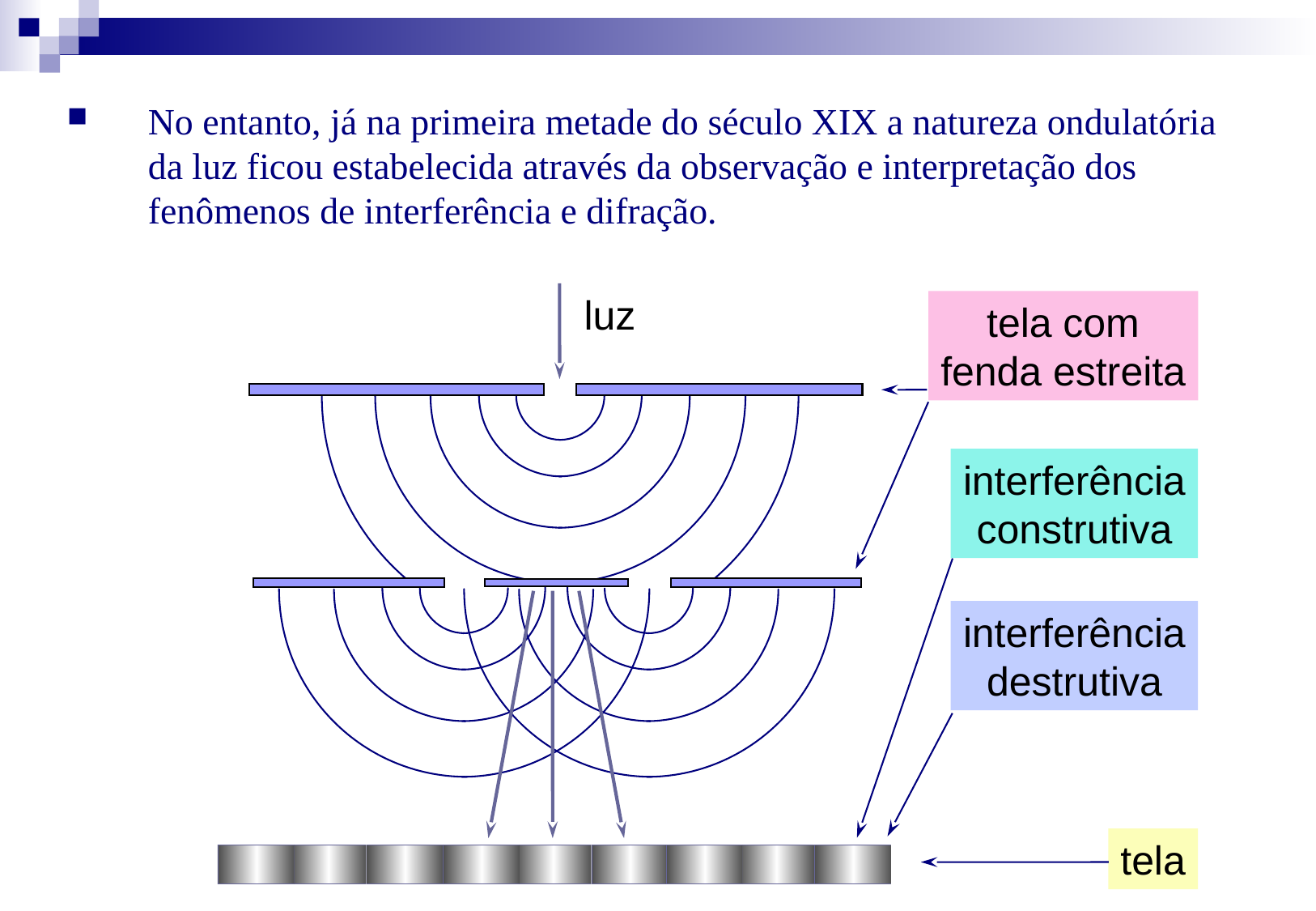

No entanto, já na primeira metade do século XIX a natureza ondulatória da luz ficou estabelecida através da observação e interpretação dos fenômenos de interferência e difração.

luz
tela com
fenda estreita

interferência
construtiva

interferência
destrutiva

tela